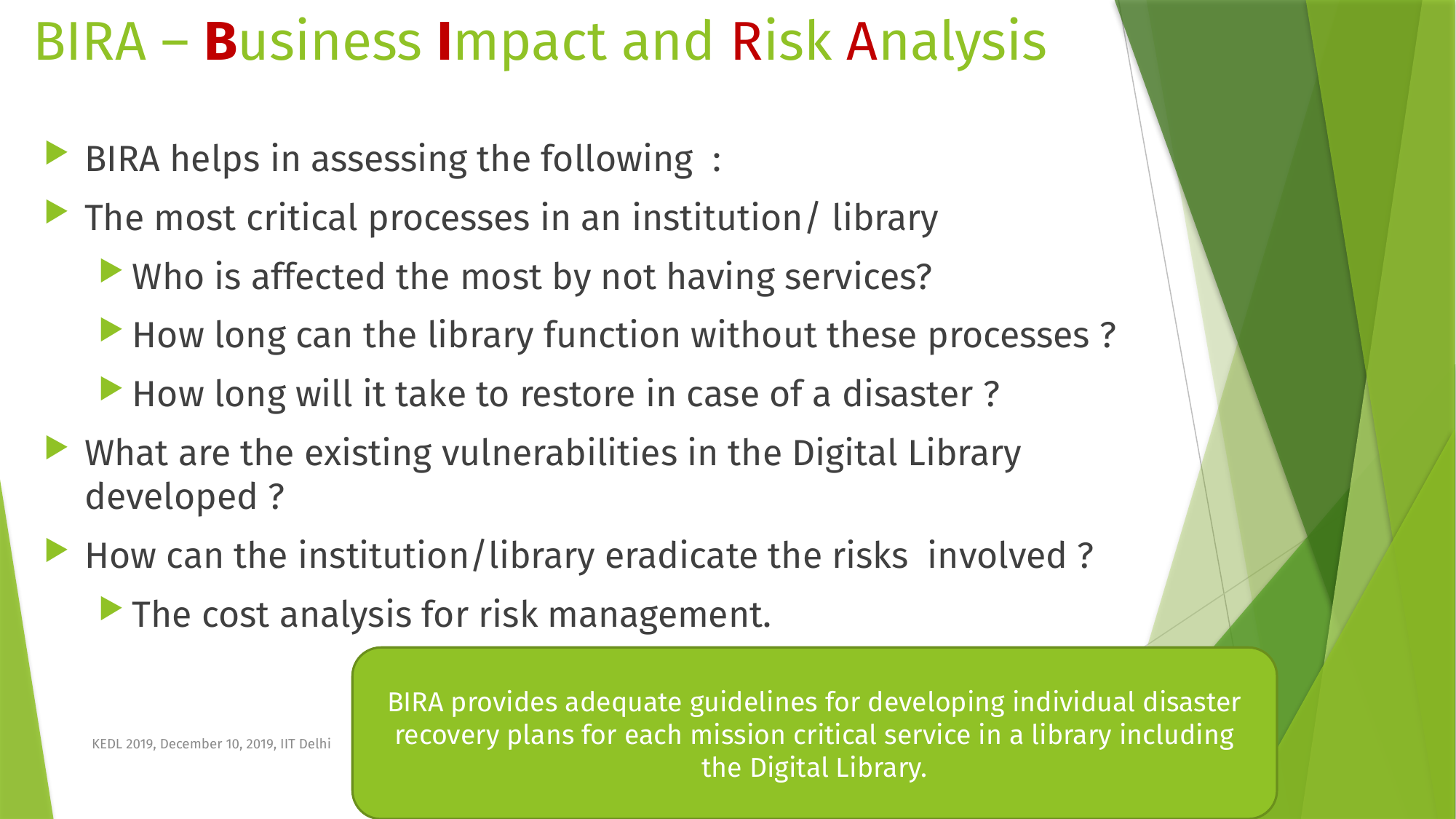

# BIRA – Business Impact and Risk Analysis
BIRA helps in assessing the following  :
The most critical processes in an institution/ library
Who is affected the most by not having services?
How long can the library function without these processes ?
How long will it take to restore in case of a disaster ?
What are the existing vulnerabilities in the Digital Library developed ?
How can the institution/library eradicate the risks  involved ?
The cost analysis for risk management.
BIRA provides adequate guidelines for developing individual disaster recovery plans for each mission critical service in a library including the Digital Library.
KEDL 2019, December 10, 2019, IIT Delhi